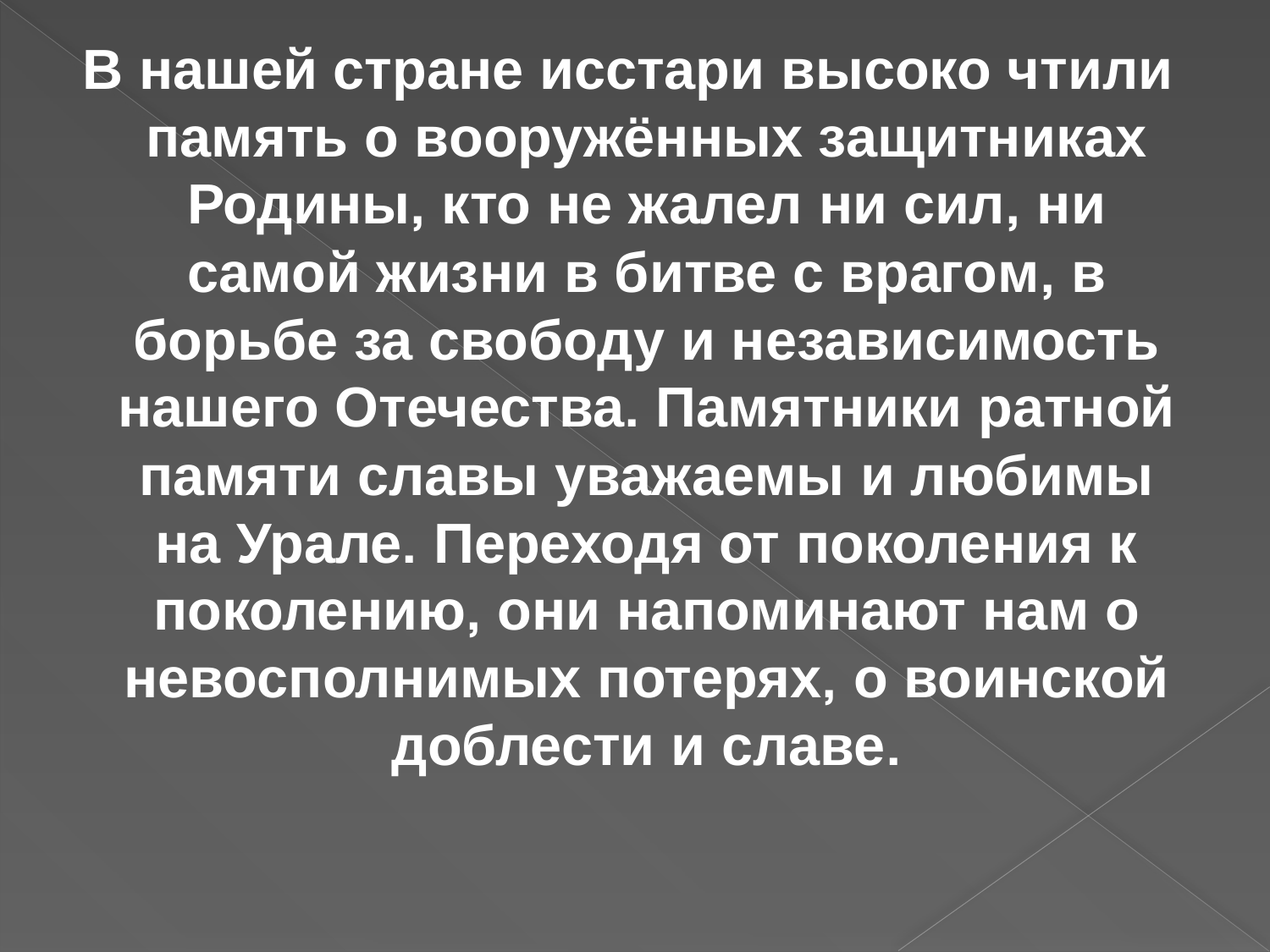

В нашей стране исстари высоко чтили память о вооружённых защитниках Родины, кто не жалел ни сил, ни самой жизни в битве с врагом, в борьбе за свободу и независимость нашего Отечества. Памятники ратной памяти славы уважаемы и любимы на Урале. Переходя от поколения к поколению, они напоминают нам о невосполнимых потерях, о воинской доблести и славе.